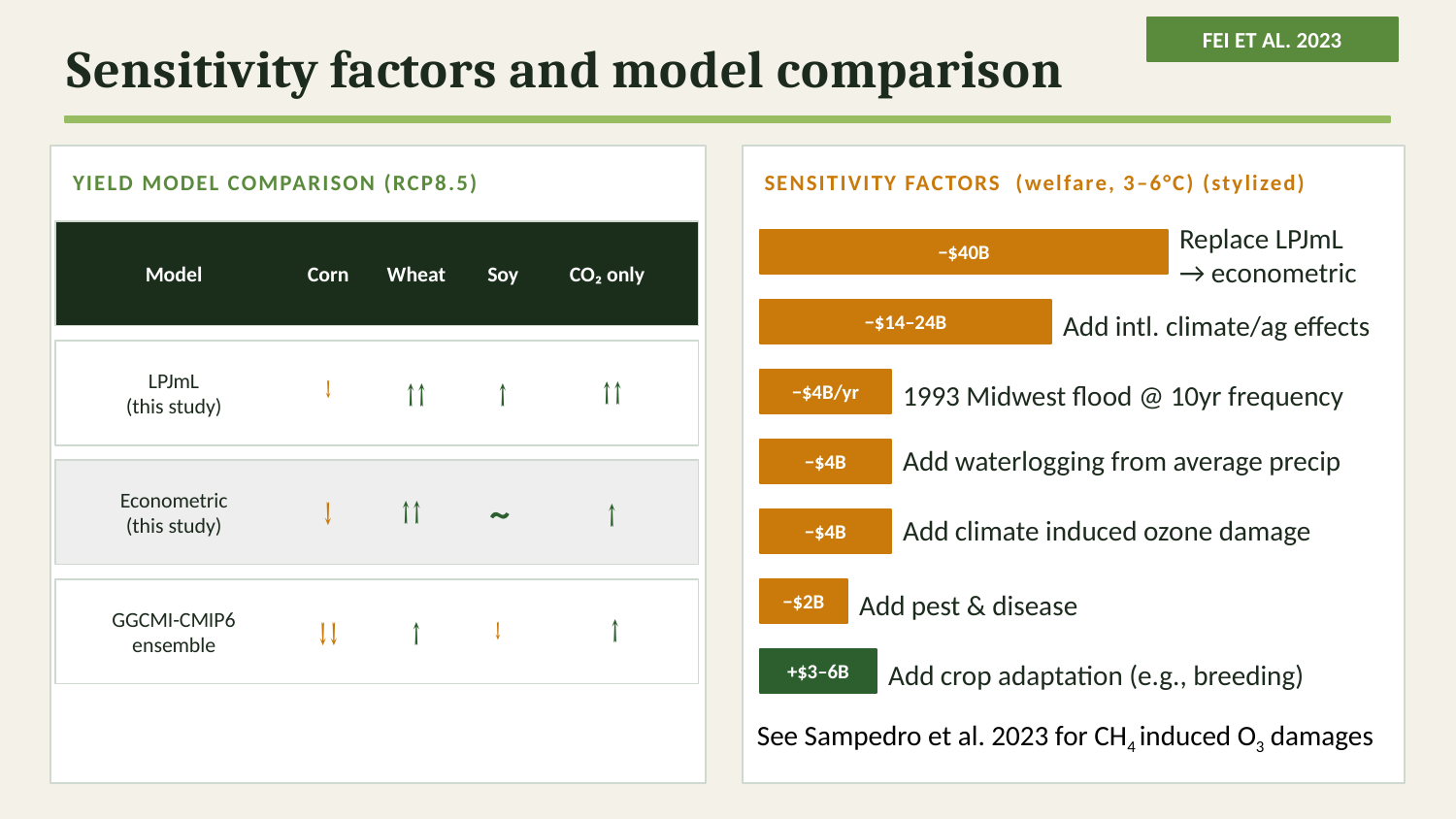

FEI ET AL. 2023
Sensitivity factors and model comparison

YIELD MODEL COMPARISON (RCP8.5)
SENSITIVITY FACTORS  (welfare, 3–6°C) (stylized)

Model
Corn
Wheat
Soy
CO₂ only

−$40B
Replace LPJmL → econometric

−$14–24B
Add intl. climate/ag effects

↑↑
LPJmL
(this study)
↓
↑↑
↑

−$4B/yr
1993 Midwest flood @ 10yr frequency
Add waterlogging from average precip

−$4B

↑↑
Econometric
(this study)
↓
~

↑
Add climate induced ozone damage

−$4B

−$2B
Add pest & disease
↓
↑
GGCMI-CMIP6
ensemble
↓↓
↑

+$3–6B
Add crop adaptation (e.g., breeding)
See Sampedro et al. 2023 for CH4 induced O3 damages